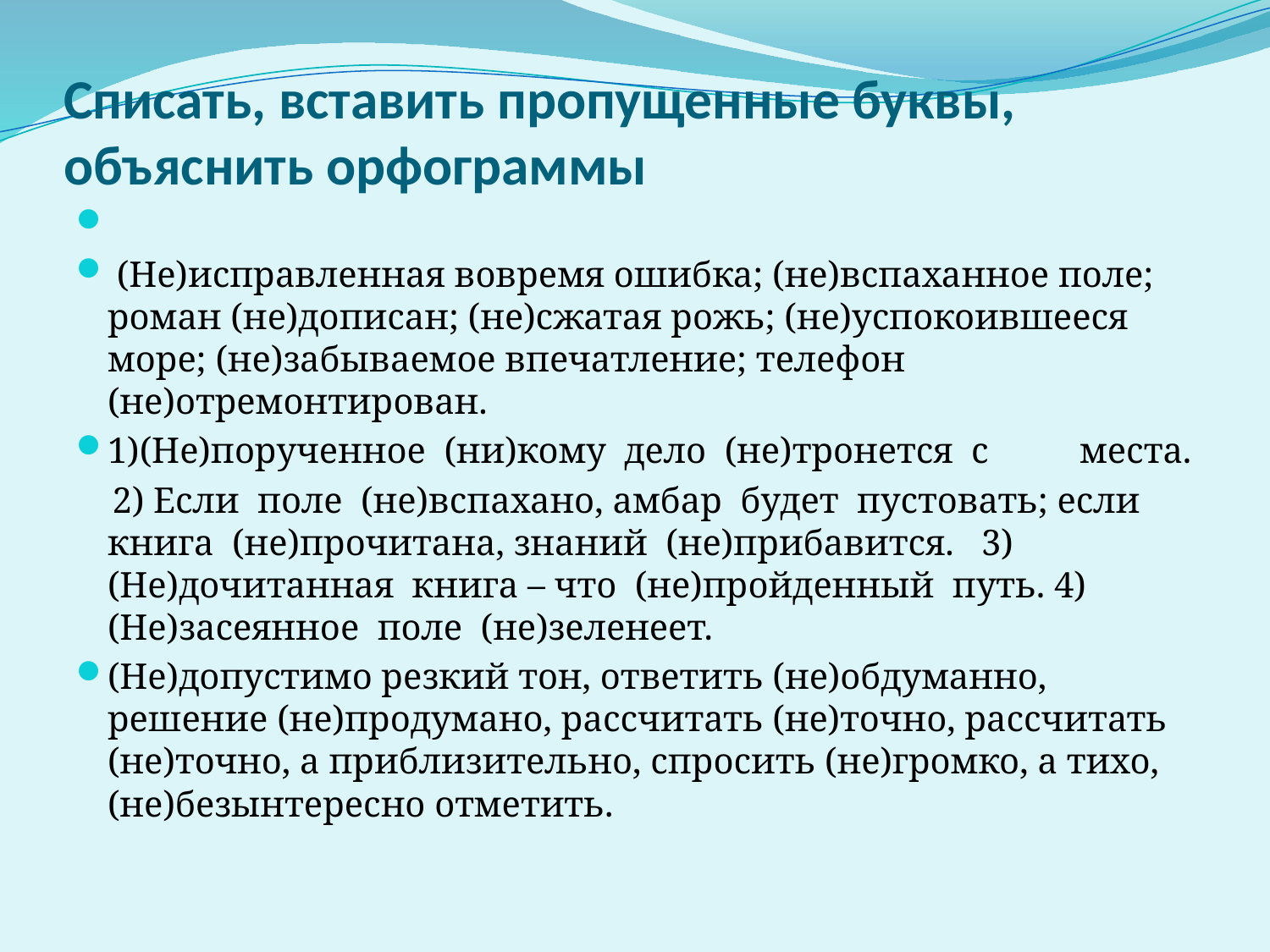

# Списать, вставить пропущенные буквы, объяснить орфограммы

 (Не)исправленная вовремя ошибка; (не)вспаханное поле; роман (не)дописан; (не)сжатая рожь; (не)успокоившееся море; (не)забываемое впечатление; телефон (не)отремонтирован.
1)(Не)порученное  (ни)кому  дело  (не)тронется  с          места.
    2) Если  поле  (не)вспахано, амбар  будет  пустовать; если  книга  (не)прочитана, знаний  (не)прибавится.   3) (Не)дочитанная  книга – что  (не)пройденный  путь. 4) (Не)засеянное  поле  (не)зеленеет.
(Не)допустимо резкий тон, ответить (не)обдуманно, решение (не)продумано, рассчитать (не)точно, рассчитать (не)точно, а приблизительно, спросить (не)громко, а тихо, (не)безынтересно отметить.